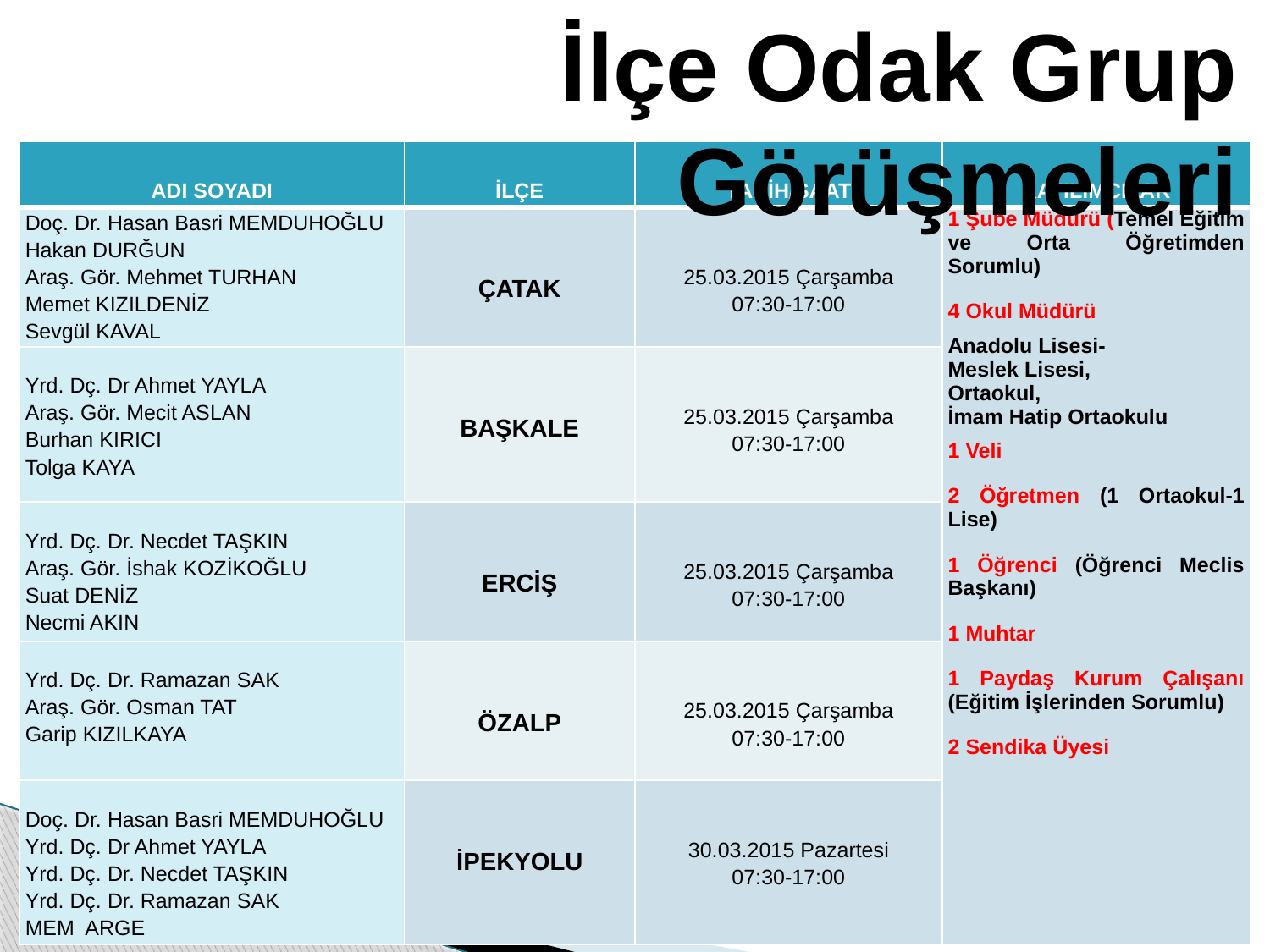

İlçe Odak Grup Görüşmeleri
| ADI SOYADI | İLÇE | TARİH/SAAT | KATILIMCILAR |
| --- | --- | --- | --- |
| Doç. Dr. Hasan Basri MEMDUHOĞLU Hakan DURĞUN Araş. Gör. Mehmet TURHAN Memet KIZILDENİZ Sevgül KAVAL | ÇATAK | 25.03.2015 Çarşamba 07:30-17:00 | 1 Şube Müdürü (Temel Eğitim ve Orta Öğretimden Sorumlu) 4 Okul Müdürü Anadolu Lisesi- Meslek Lisesi, Ortaokul, İmam Hatip Ortaokulu 1 Veli 2 Öğretmen (1 Ortaokul-1 Lise) 1 Öğrenci (Öğrenci Meclis Başkanı) 1 Muhtar 1 Paydaş Kurum Çalışanı (Eğitim İşlerinden Sorumlu) 2 Sendika Üyesi |
| Yrd. Dç. Dr Ahmet YAYLA Araş. Gör. Mecit ASLAN Burhan KIRICI Tolga KAYA | BAŞKALE | 25.03.2015 Çarşamba 07:30-17:00 |  |
| Yrd. Dç. Dr. Necdet TAŞKIN Araş. Gör. İshak KOZİKOĞLU Suat DENİZ Necmi AKIN | ERCİŞ | 25.03.2015 Çarşamba 07:30-17:00 |  |
| Yrd. Dç. Dr. Ramazan SAK Araş. Gör. Osman TAT Garip KIZILKAYA | ÖZALP | 25.03.2015 Çarşamba 07:30-17:00 |  |
| Doç. Dr. Hasan Basri MEMDUHOĞLU Yrd. Dç. Dr Ahmet YAYLA Yrd. Dç. Dr. Necdet TAŞKIN Yrd. Dç. Dr. Ramazan SAK MEM ARGE | İPEKYOLU | 30.03.2015 Pazartesi 07:30-17:00 |  |